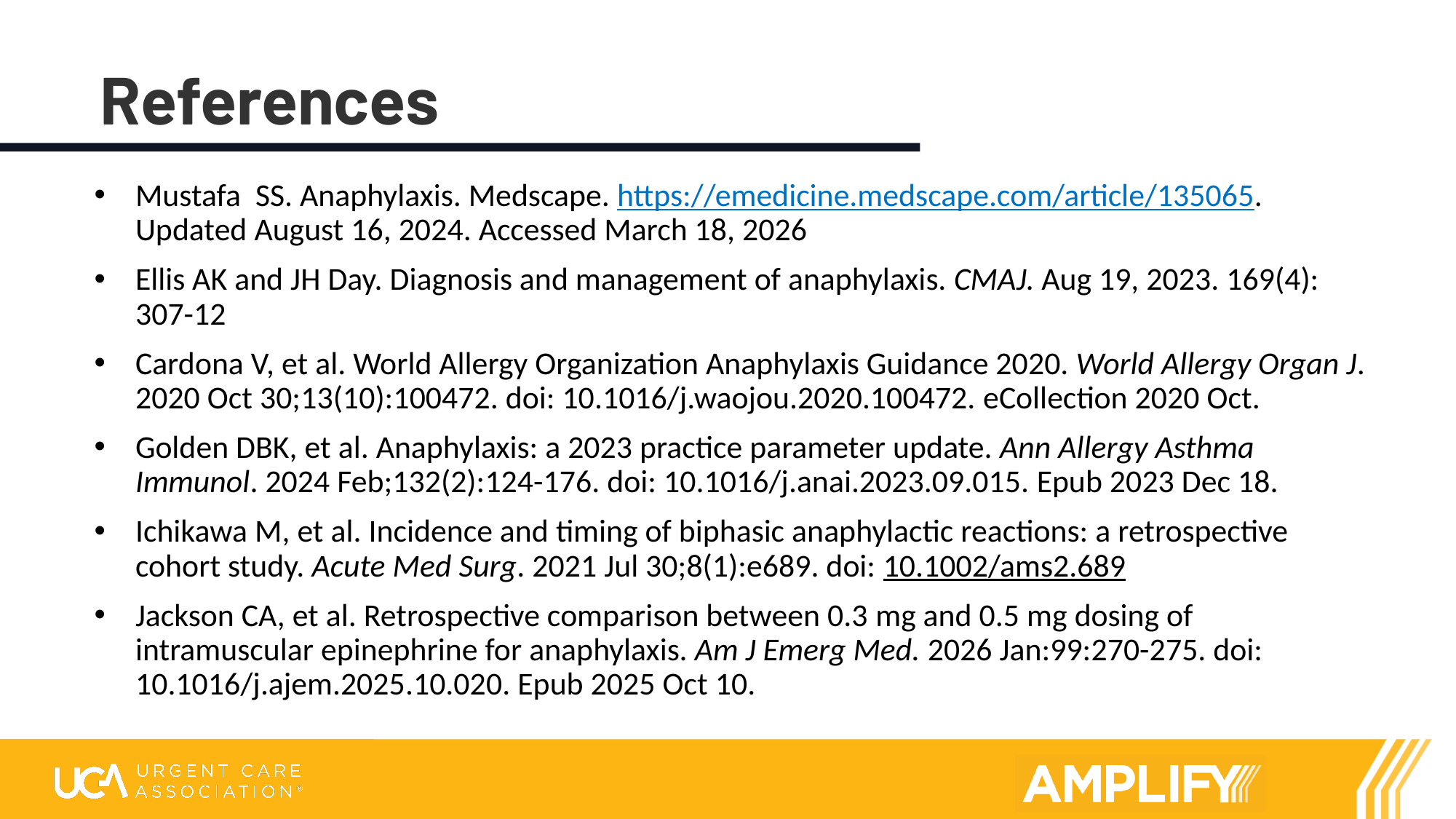

# References
Mustafa  SS. Anaphylaxis. Medscape. https://emedicine.medscape.com/article/135065. Updated August 16, 2024. Accessed March 18, 2026
Ellis AK and JH Day. Diagnosis and management of anaphylaxis. CMAJ. Aug 19, 2023. 169(4): 307-12
Cardona V, et al. World Allergy Organization Anaphylaxis Guidance 2020. World Allergy Organ J. 2020 Oct 30;13(10):100472. doi: 10.1016/j.waojou.2020.100472. eCollection 2020 Oct.
Golden DBK, et al. Anaphylaxis: a 2023 practice parameter update. Ann Allergy Asthma Immunol. 2024 Feb;132(2):124-176. doi: 10.1016/j.anai.2023.09.015. Epub 2023 Dec 18.
Ichikawa M, et al. Incidence and timing of biphasic anaphylactic reactions: a retrospective cohort study. Acute Med Surg. 2021 Jul 30;8(1):e689. doi: 10.1002/ams2.689
Jackson CA, et al. Retrospective comparison between 0.3 mg and 0.5 mg dosing of intramuscular epinephrine for anaphylaxis. Am J Emerg Med. 2026 Jan:99:270-275. doi: 10.1016/j.ajem.2025.10.020. Epub 2025 Oct 10.